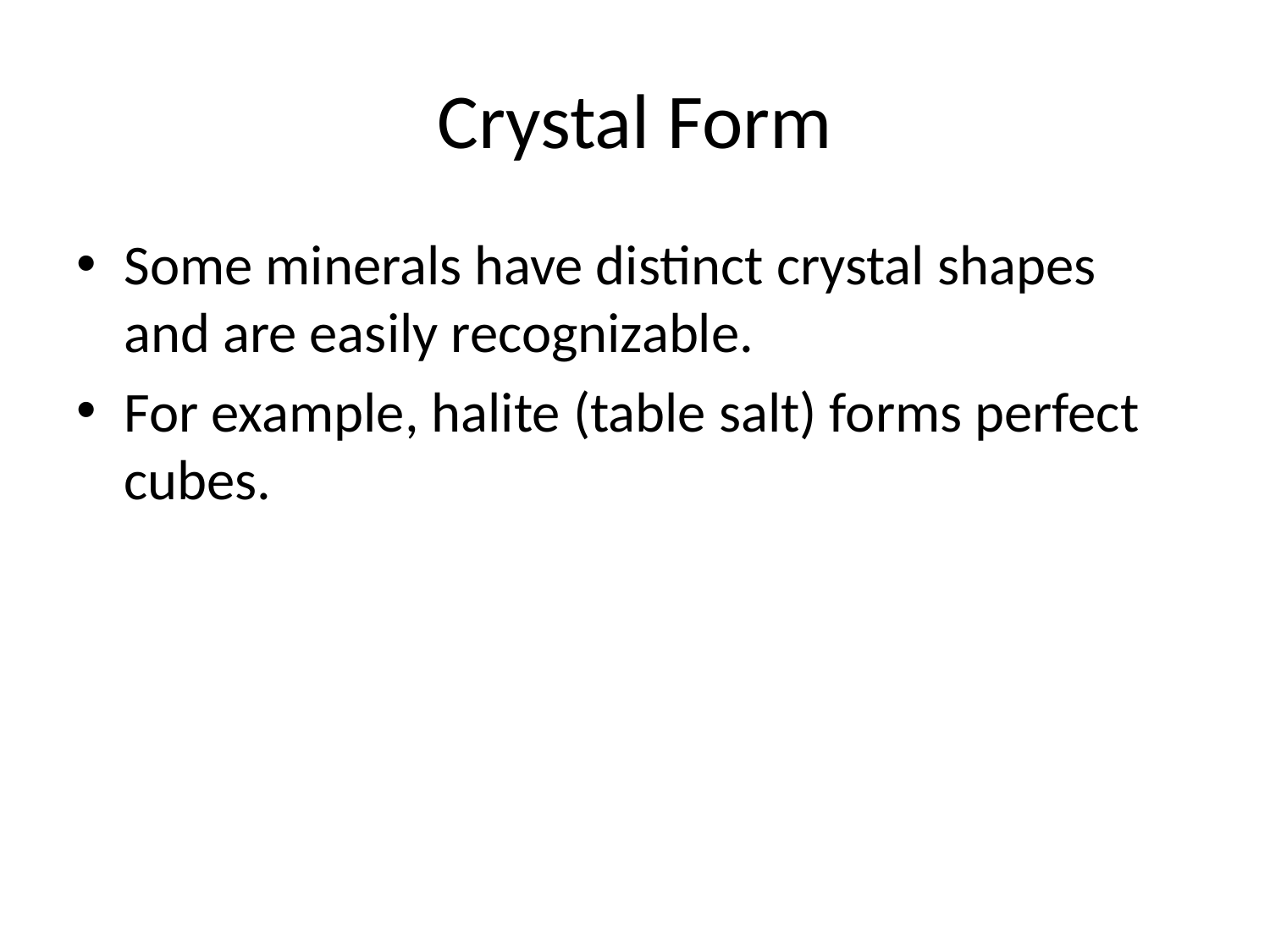

# Crystal Form
Some minerals have distinct crystal shapes and are easily recognizable.
For example, halite (table salt) forms perfect cubes.